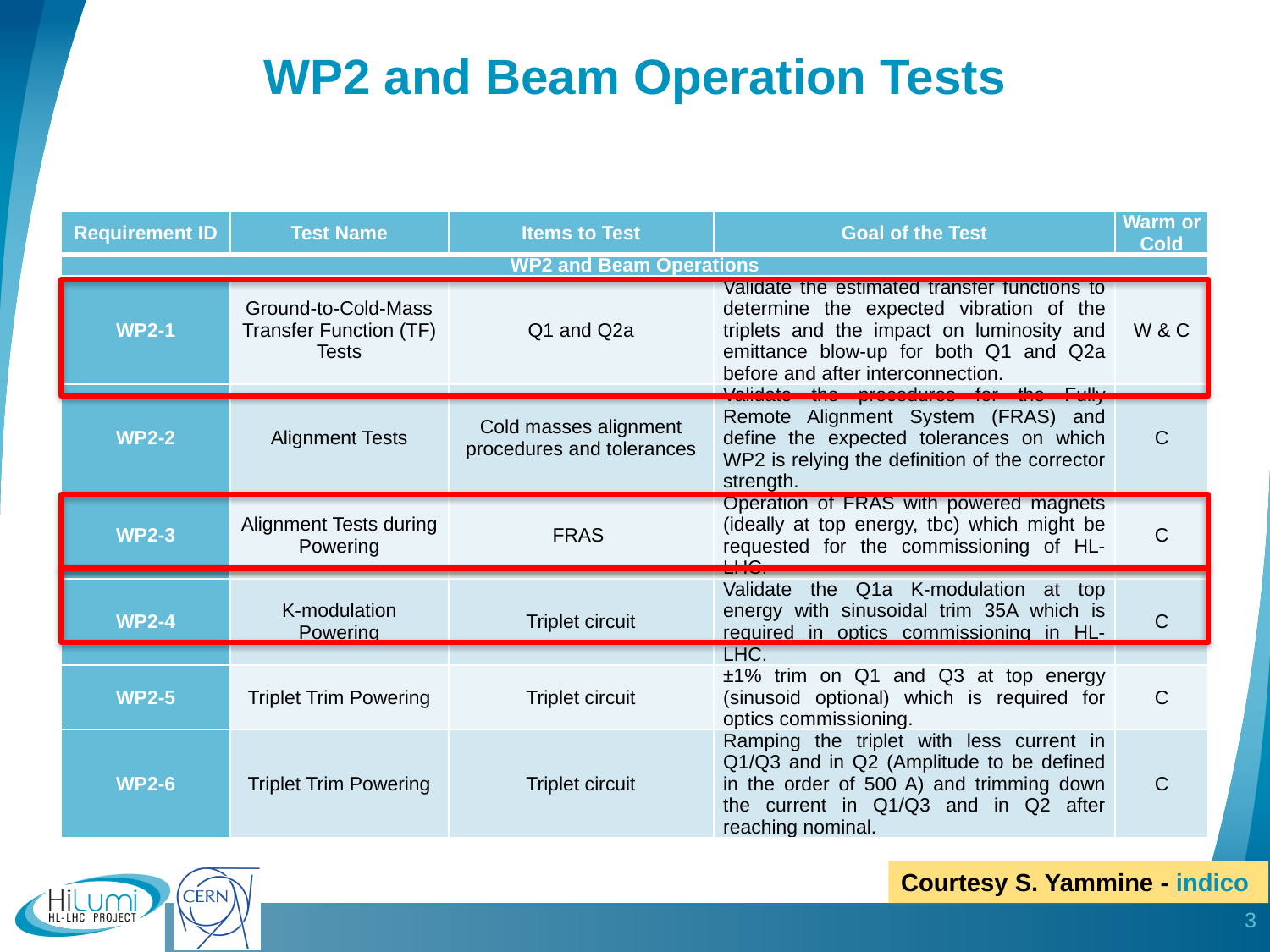

SY
# WP2 and Beam Operation Tests
| Requirement ID | Test Name | Items to Test | Goal of the Test | Warm or Cold |
| --- | --- | --- | --- | --- |
| WP2 and Beam Operations |  |  |  |  |
| WP2-1 | Ground-to-Cold-Mass Transfer Function (TF) Tests | Q1 and Q2a | Validate the estimated transfer functions to determine the expected vibration of the triplets and the impact on luminosity and emittance blow-up for both Q1 and Q2a before and after interconnection. | W & C |
| WP2-2 | Alignment Tests | Cold masses alignment procedures and tolerances | Validate the procedures for the Fully Remote Alignment System (FRAS) and define the expected tolerances on which WP2 is relying the definition of the corrector strength. | C |
| WP2-3 | Alignment Tests during Powering | FRAS | Operation of FRAS with powered magnets (ideally at top energy, tbc) which might be requested for the commissioning of HL-LHC. | C |
| WP2-4 | K-modulation Powering | Triplet circuit | Validate the Q1a K-modulation at top energy with sinusoidal trim 35A which is required in optics commissioning in HL-LHC. | C |
| WP2-5 | Triplet Trim Powering | Triplet circuit | ±1% trim on Q1 and Q3 at top energy (sinusoid optional) which is required for optics commissioning. | C |
| WP2-6 | Triplet Trim Powering | Triplet circuit | Ramping the triplet with less current in Q1/Q3 and in Q2 (Amplitude to be defined in the order of 500 A) and trimming down the current in Q1/Q3 and in Q2 after reaching nominal. | C |

Courtesy S. Yammine - indico
3